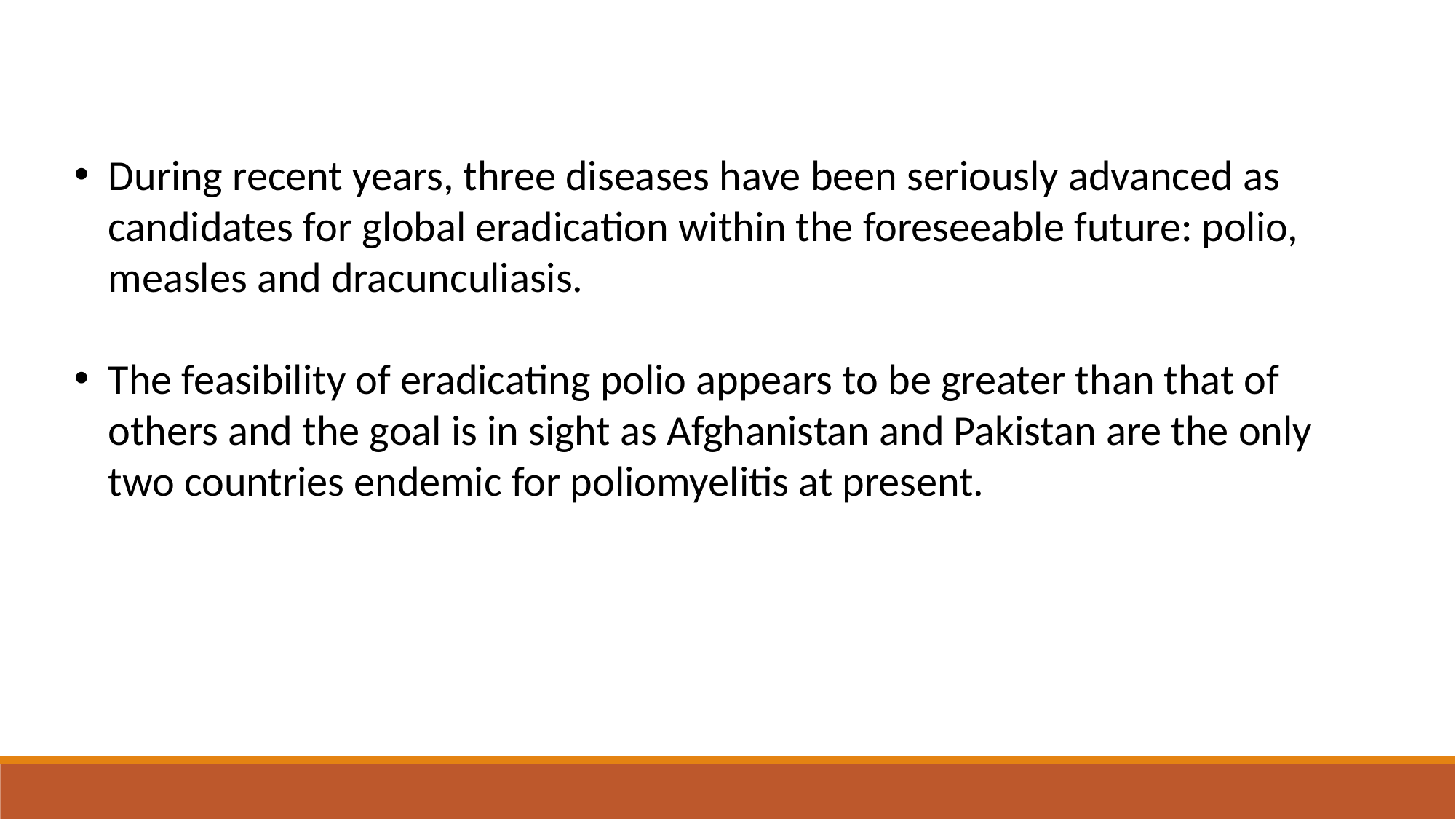

During recent years, three diseases have been seriously advanced as candidates for global eradication within the foreseeable future: polio, measles and dracunculiasis.

The feasibility of eradicating polio appears to be greater than that of others and the goal is in sight as Afghanistan and Pakistan are the only two countries endemic for poliomyelitis at present.